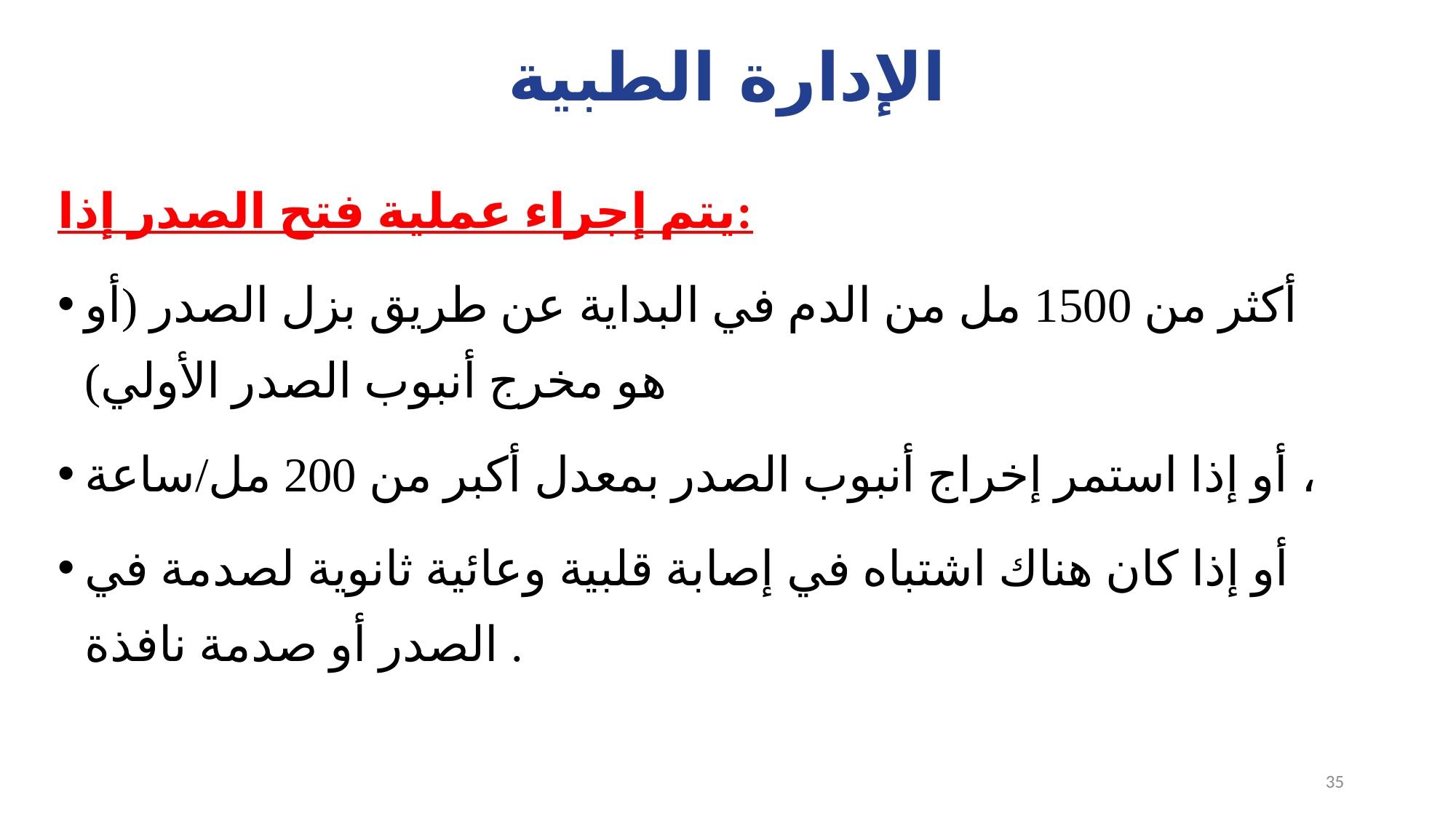

# الإدارة الطبية
يتم إجراء عملية فتح الصدر إذا:
أكثر من 1500 مل من الدم في البداية عن طريق بزل الصدر (أو هو مخرج أنبوب الصدر الأولي)
أو إذا استمر إخراج أنبوب الصدر بمعدل أكبر من 200 مل/ساعة ،
أو إذا كان هناك اشتباه في إصابة قلبية وعائية ثانوية لصدمة في الصدر أو صدمة نافذة .

35